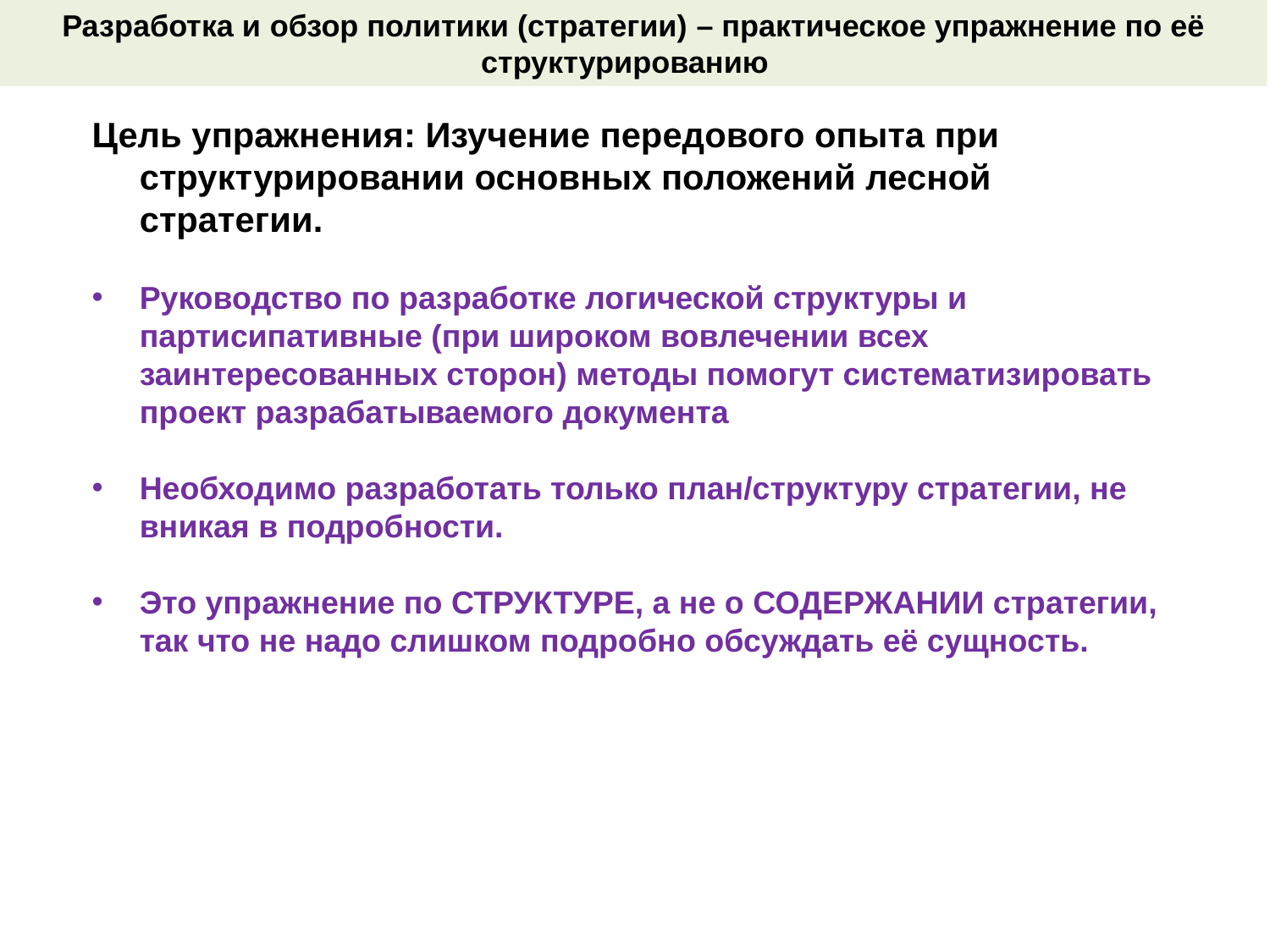

Разработка и обзор политики (стратегии) – практическое упражнение по её структурированию
Цель упражнения: Изучение передового опыта при структурировании основных положений лесной стратегии.

Руководство по разработке логической структуры и партисипативные (при широком вовлечении всех заинтересованных сторон) методы помогут систематизировать проект разрабатываемого документа

Необходимо разработать только план/структуру стратегии, не вникая в подробности.

Это упражнение по СТРУКТУРЕ, а не о СОДЕРЖАНИИ стратегии, так что не надо слишком подробно обсуждать её сущность.